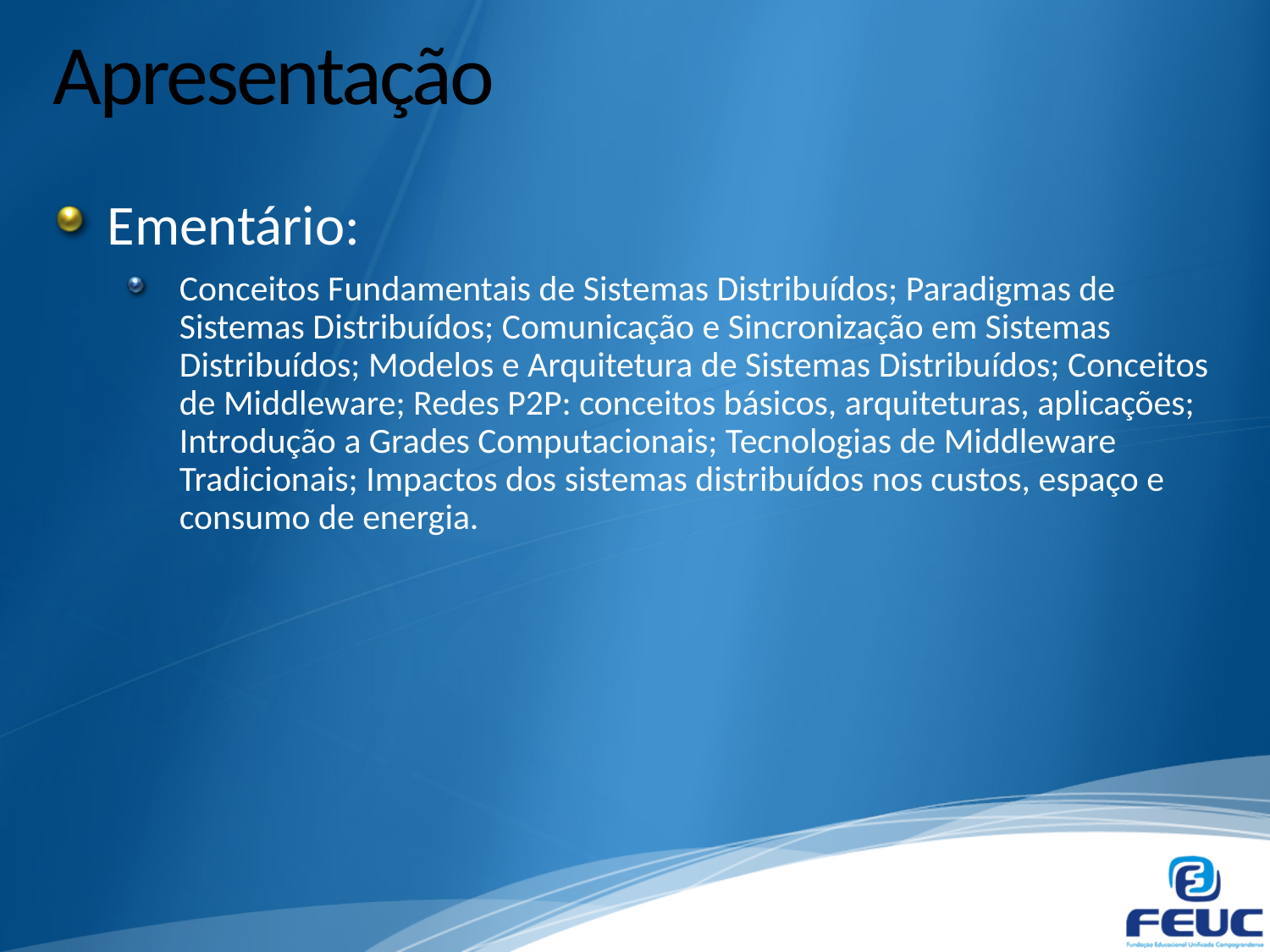

# Apresentação
Ementário:
Conceitos Fundamentais de Sistemas Distribuídos; Paradigmas de Sistemas Distribuídos; Comunicação e Sincronização em Sistemas Distribuídos; Modelos e Arquitetura de Sistemas Distribuídos; Conceitos de Middleware; Redes P2P: conceitos básicos, arquiteturas, aplicações; Introdução a Grades Computacionais; Tecnologias de Middleware Tradicionais; Impactos dos sistemas distribuídos nos custos, espaço e consumo de energia.